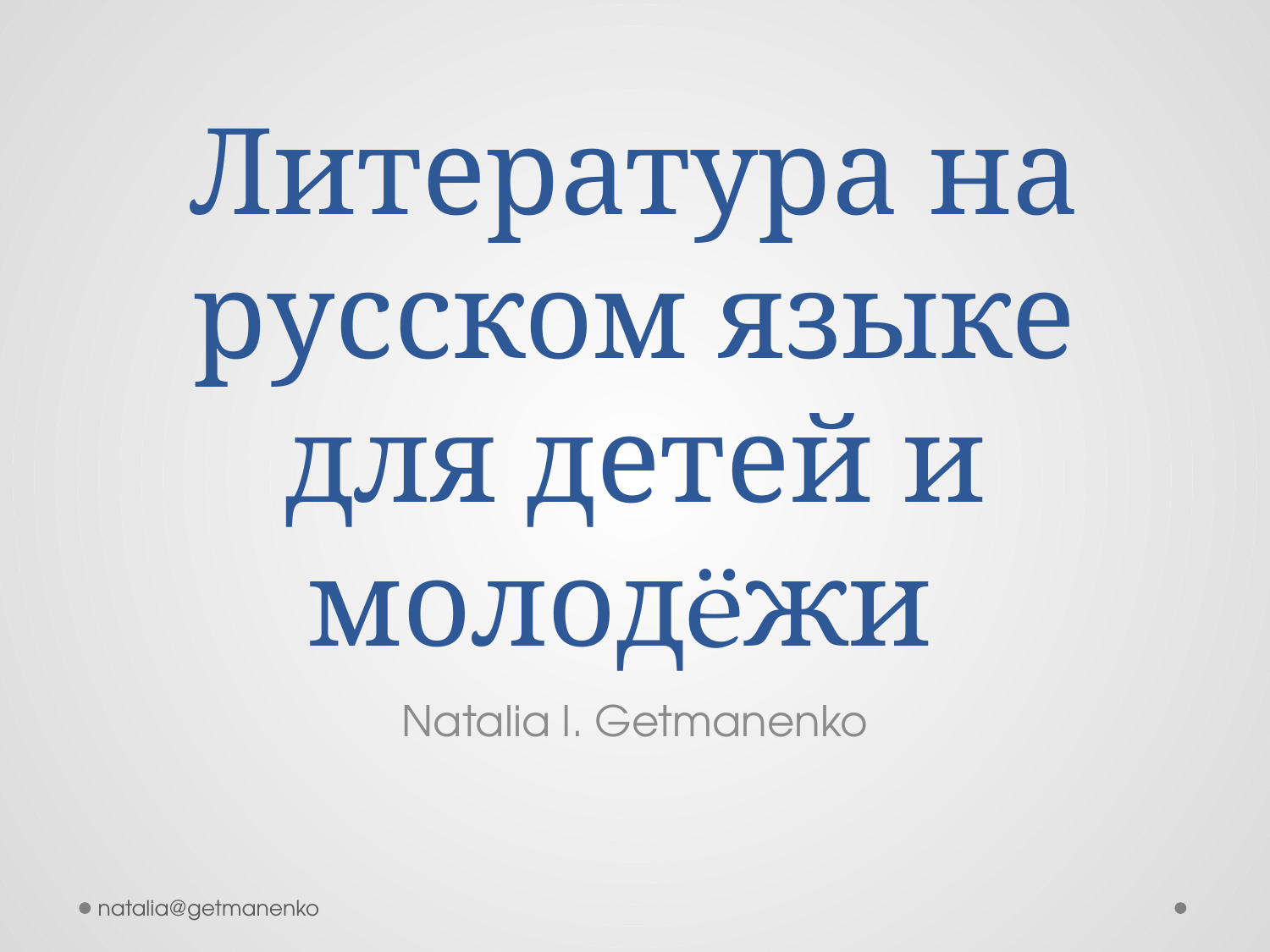

# Литература на русском языке для детей и молодëжи
Natalia I. Getmanenko
natalia@getmanenko